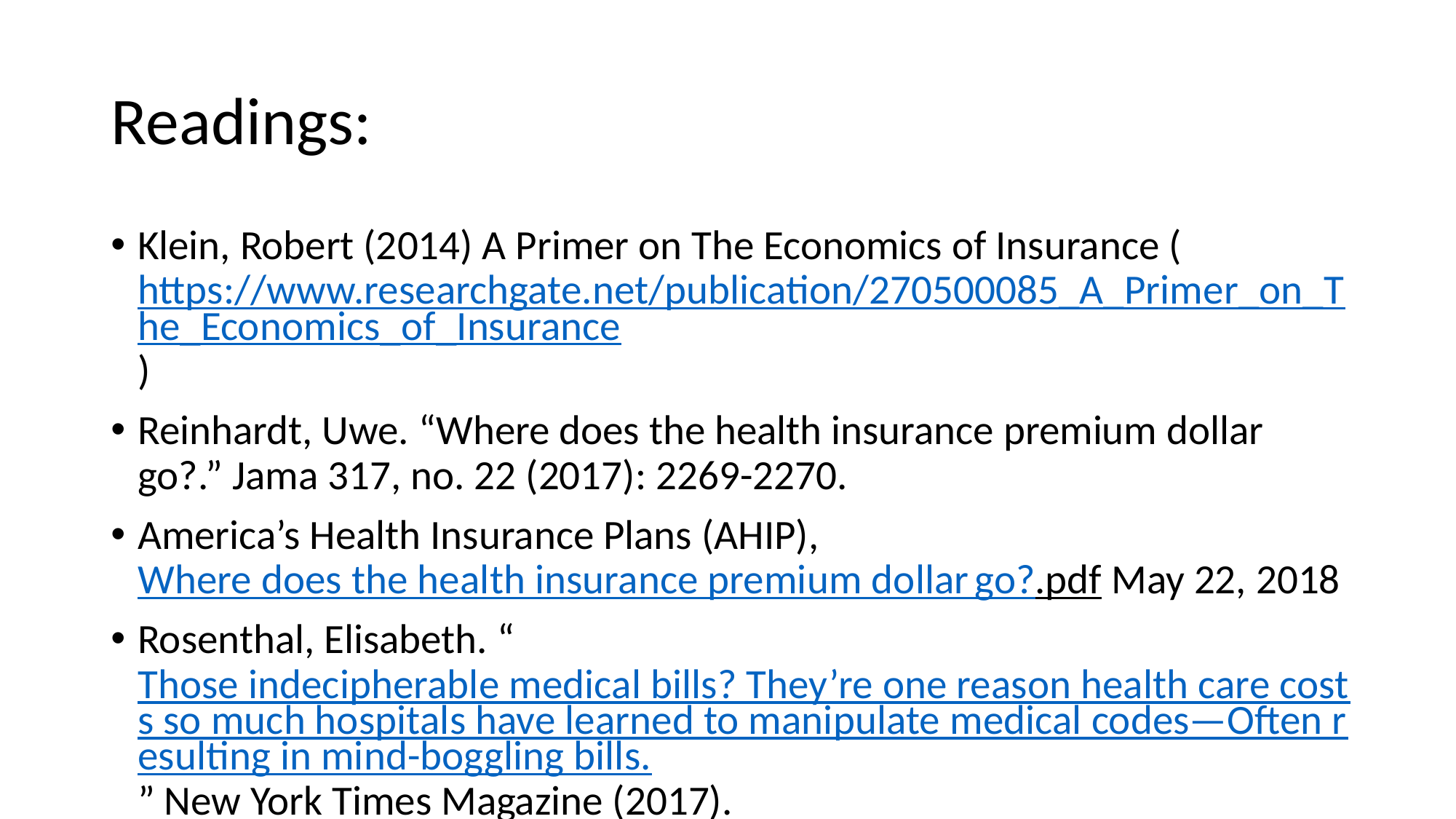

# Readings:
Klein, Robert (2014) A Primer on The Economics of Insurance (https://www.researchgate.net/publication/270500085_A_Primer_on_The_Economics_of_Insurance)
Reinhardt, Uwe. “Where does the health insurance premium dollar go?.” Jama 317, no. 22 (2017): 2269-2270.
America’s Health Insurance Plans (AHIP), Where does the health insurance premium dollar go?.pdf May 22, 2018
Rosenthal, Elisabeth. “Those indecipherable medical bills? They’re one reason health care costs so much hospitals have learned to manipulate medical codes—Often resulting in mind-boggling bills.” New York Times Magazine (2017).